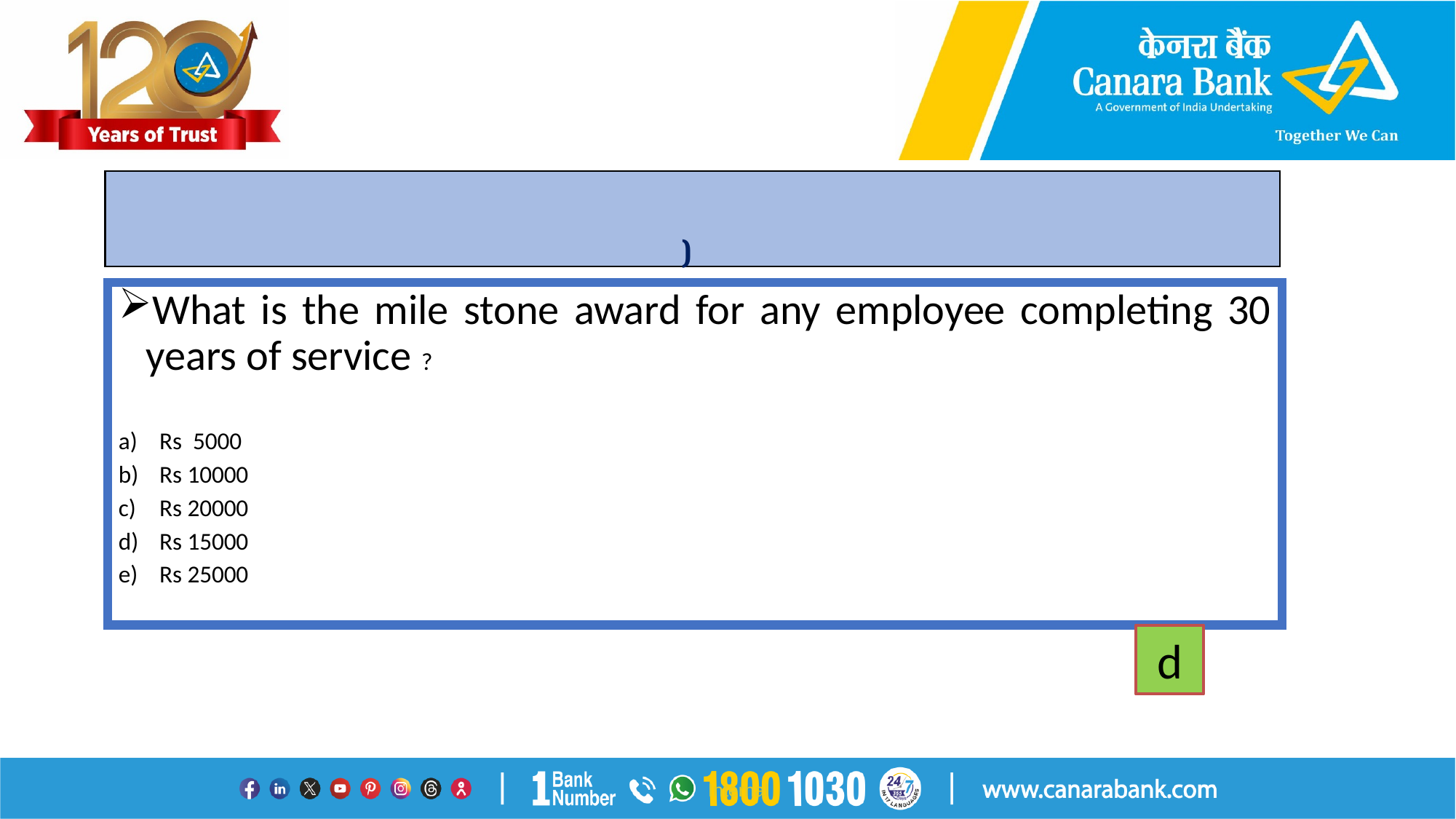

# )
What is the mile stone award for any employee completing 30 years of service ?

Rs  5000
Rs 10000
Rs 20000
Rs 15000
Rs 25000

d
Internal